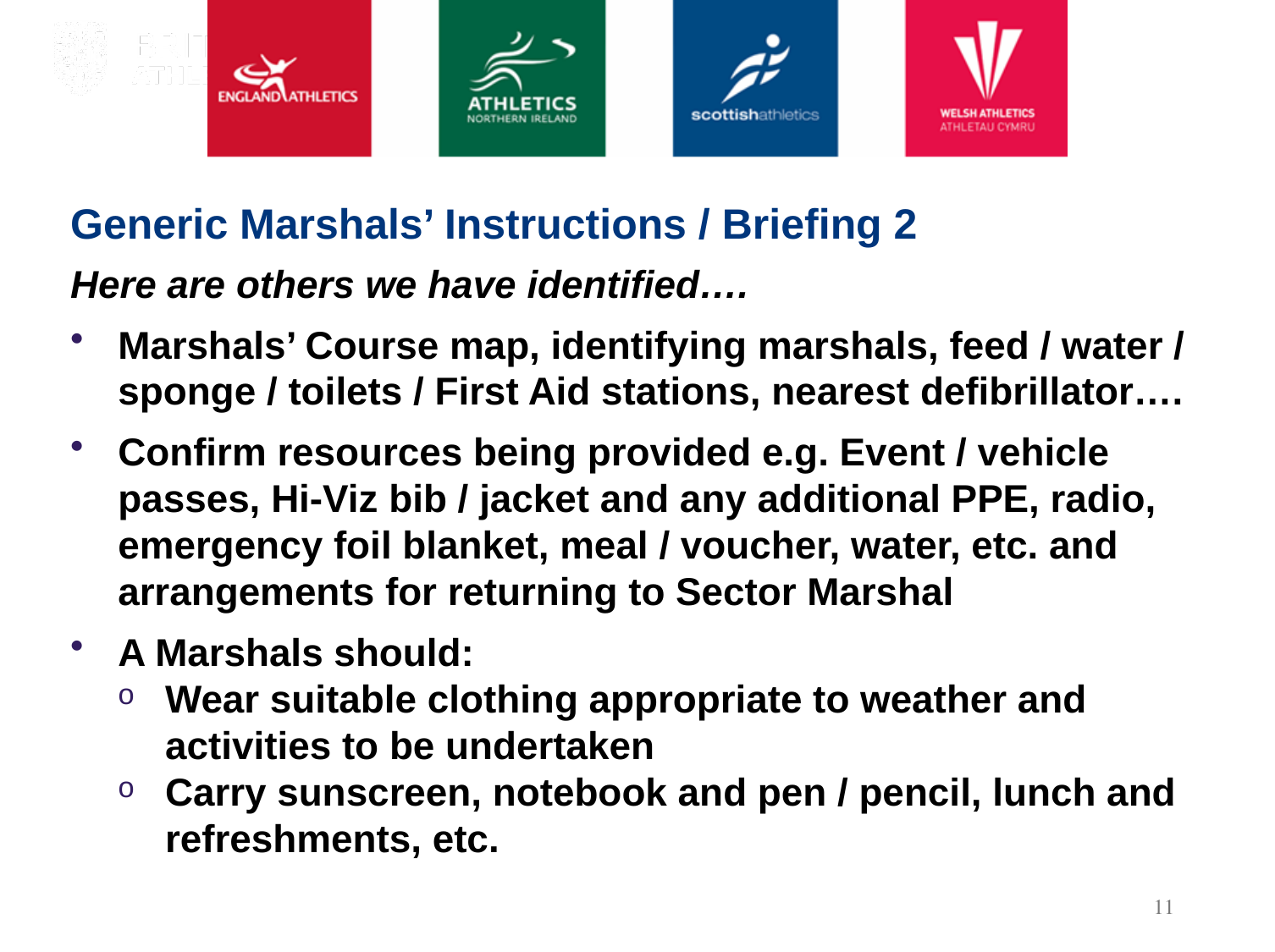

# Generic Marshals’ Instructions / Briefing 2
Here are others we have identified….
Marshals’ Course map, identifying marshals, feed / water / sponge / toilets / First Aid stations, nearest defibrillator….
Confirm resources being provided e.g. Event / vehicle passes, Hi-Viz bib / jacket and any additional PPE, radio, emergency foil blanket, meal / voucher, water, etc. and arrangements for returning to Sector Marshal
A Marshals should:
Wear suitable clothing appropriate to weather and activities to be undertaken
Carry sunscreen, notebook and pen / pencil, lunch and refreshments, etc.
11